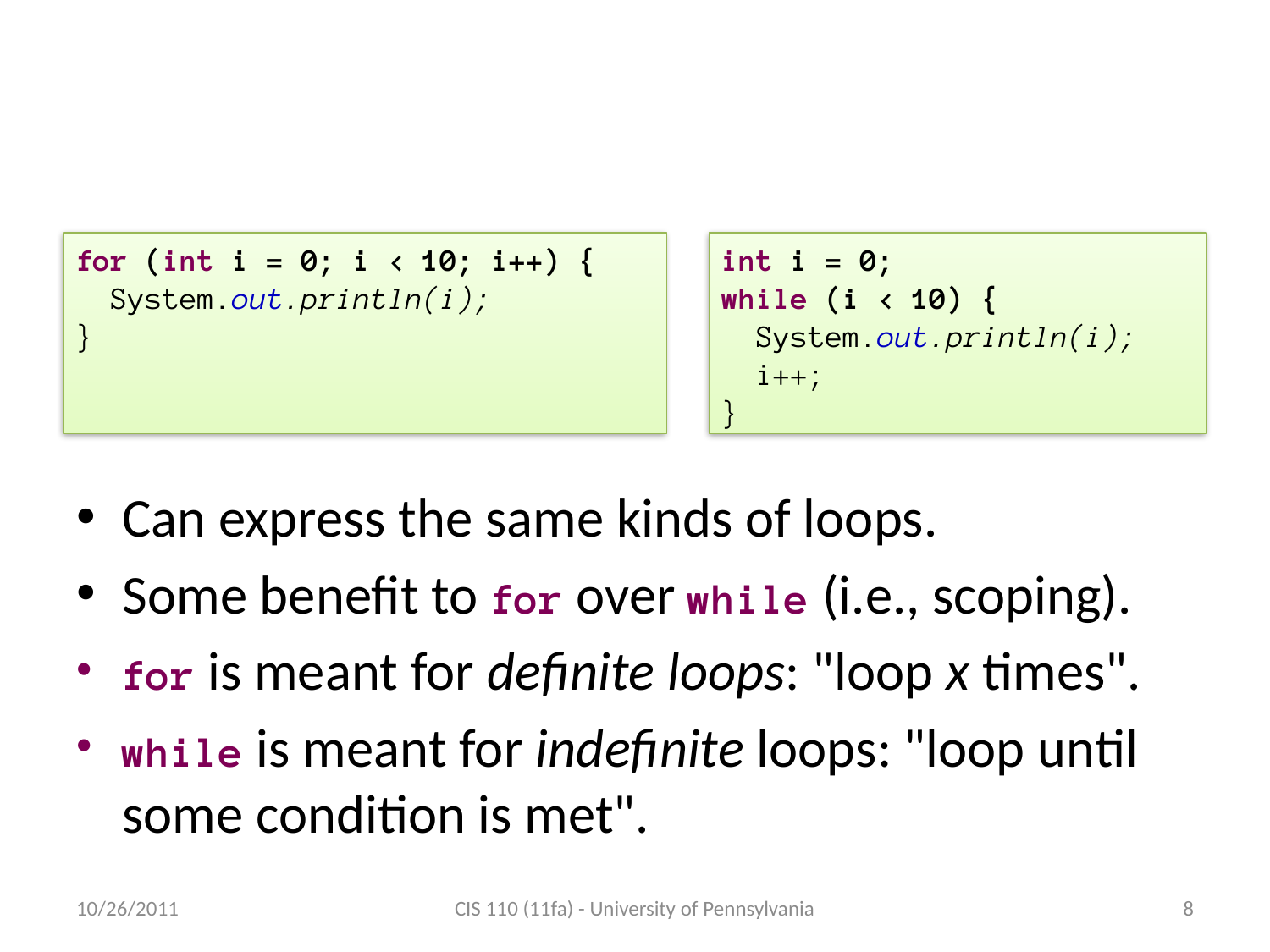

# While Loops vs. For Loops
for (int i = 0; i < 10; i++) {
  System.out.println(i);
}
int i = 0;
while (i < 10) {
  System.out.println(i);
  i++;
}
Can express the same kinds of loops.
Some benefit to for over while (i.e., scoping).
for is meant for definite loops: "loop x times".
while is meant for indefinite loops: "loop until some condition is met".
10/26/2011
CIS 110 (11fa) - University of Pennsylvania
8